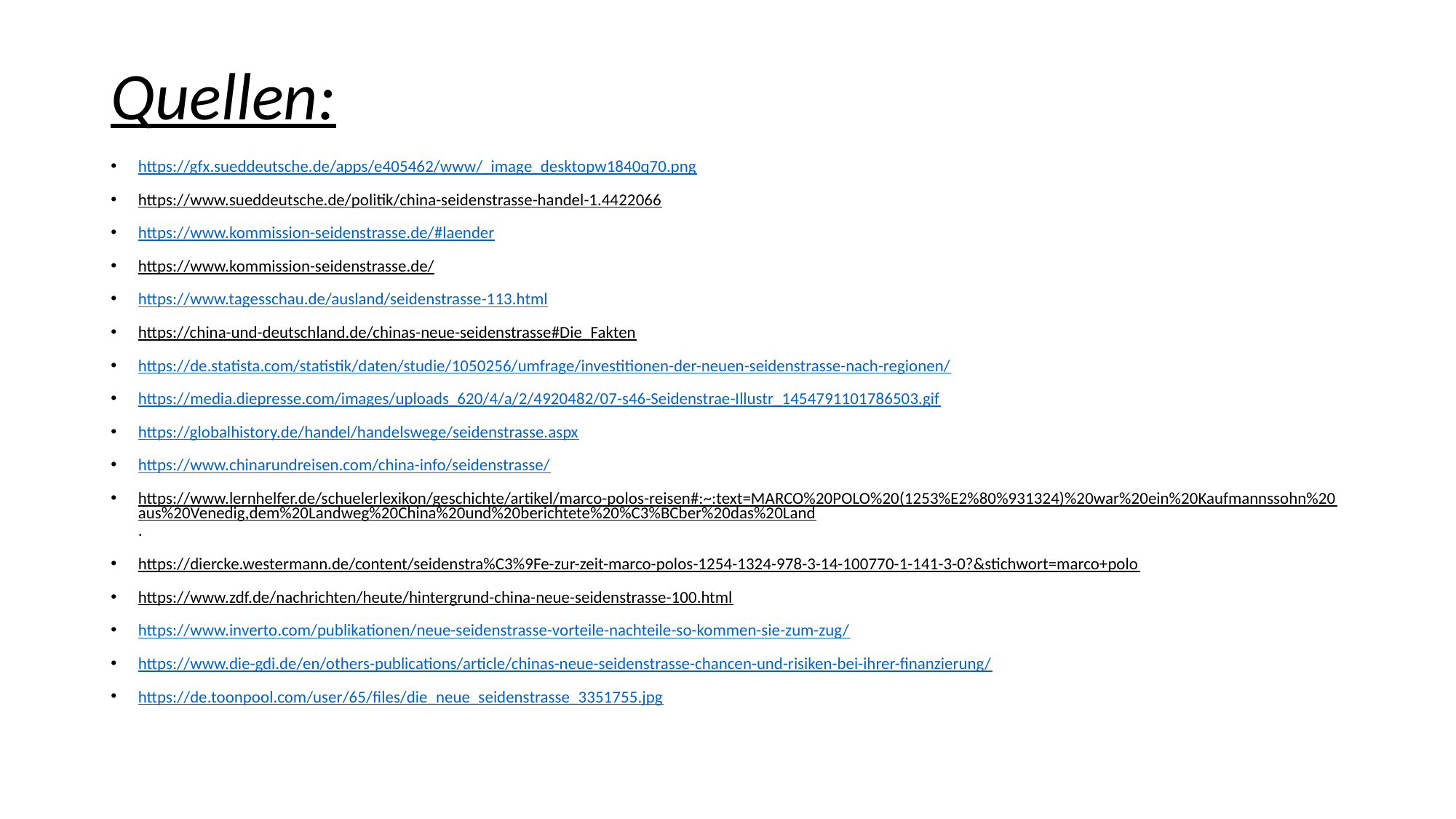

# Quellen:
https://gfx.sueddeutsche.de/apps/e405462/www/_image_desktopw1840q70.png
https://www.sueddeutsche.de/politik/china-seidenstrasse-handel-1.4422066
https://www.kommission-seidenstrasse.de/#laender
https://www.kommission-seidenstrasse.de/
https://www.tagesschau.de/ausland/seidenstrasse-113.html
https://china-und-deutschland.de/chinas-neue-seidenstrasse#Die_Fakten
https://de.statista.com/statistik/daten/studie/1050256/umfrage/investitionen-der-neuen-seidenstrasse-nach-regionen/
https://media.diepresse.com/images/uploads_620/4/a/2/4920482/07-s46-Seidenstrae-Illustr_1454791101786503.gif
https://globalhistory.de/handel/handelswege/seidenstrasse.aspx
https://www.chinarundreisen.com/china-info/seidenstrasse/
https://www.lernhelfer.de/schuelerlexikon/geschichte/artikel/marco-polos-reisen#:~:text=MARCO%20POLO%20(1253%E2%80%931324)%20war%20ein%20Kaufmannssohn%20aus%20Venedig,dem%20Landweg%20China%20und%20berichtete%20%C3%BCber%20das%20Land.
https://diercke.westermann.de/content/seidenstra%C3%9Fe-zur-zeit-marco-polos-1254-1324-978-3-14-100770-1-141-3-0?&stichwort=marco+polo
https://www.zdf.de/nachrichten/heute/hintergrund-china-neue-seidenstrasse-100.html
https://www.inverto.com/publikationen/neue-seidenstrasse-vorteile-nachteile-so-kommen-sie-zum-zug/
https://www.die-gdi.de/en/others-publications/article/chinas-neue-seidenstrasse-chancen-und-risiken-bei-ihrer-finanzierung/
https://de.toonpool.com/user/65/files/die_neue_seidenstrasse_3351755.jpg